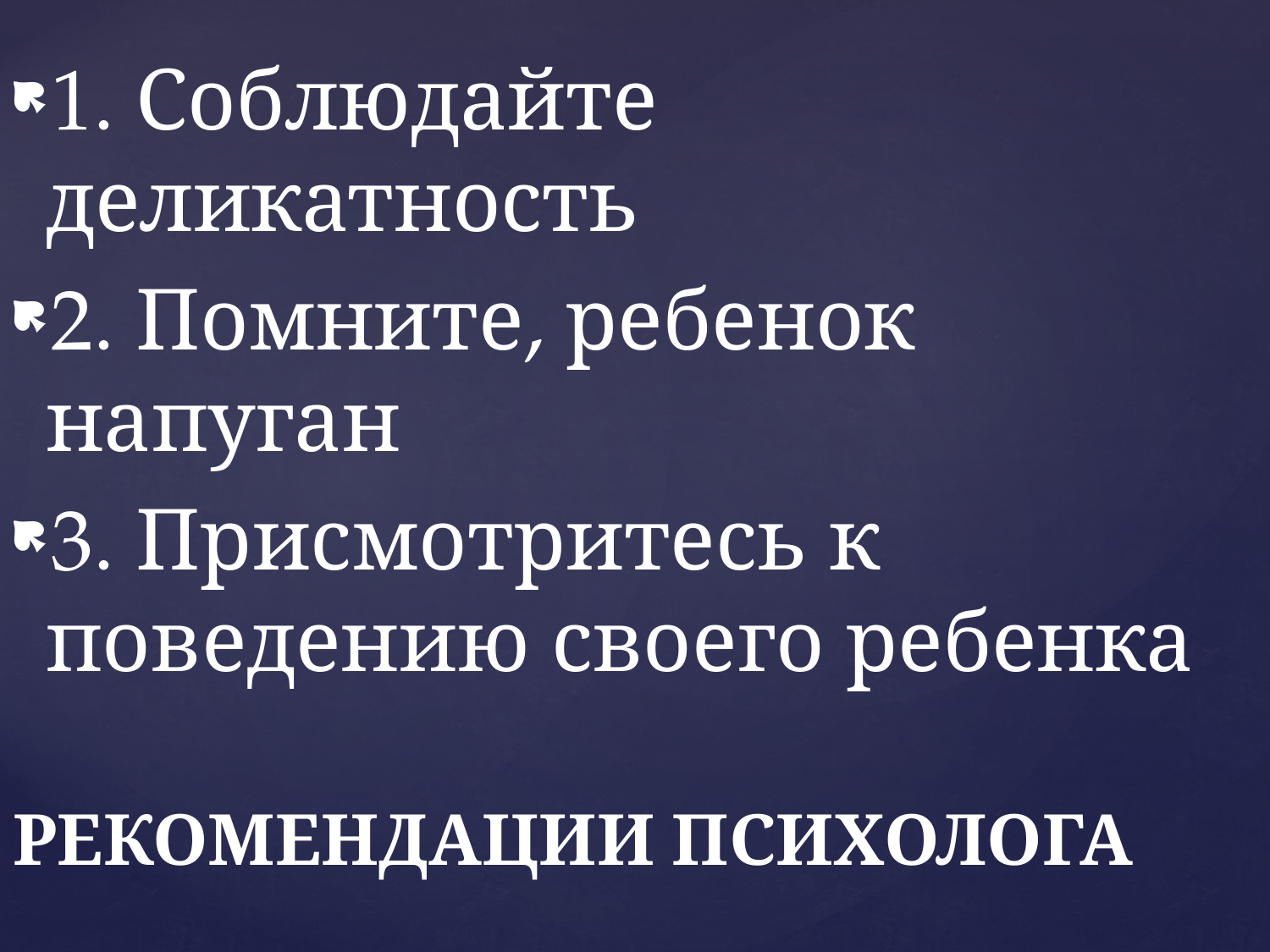

1. Соблюдайте деликатность
2. Помните, ребенок напуган
3. Присмотритесь к поведению своего ребенка

# РЕКОМЕНДАЦИИ ПСИХОЛОГА